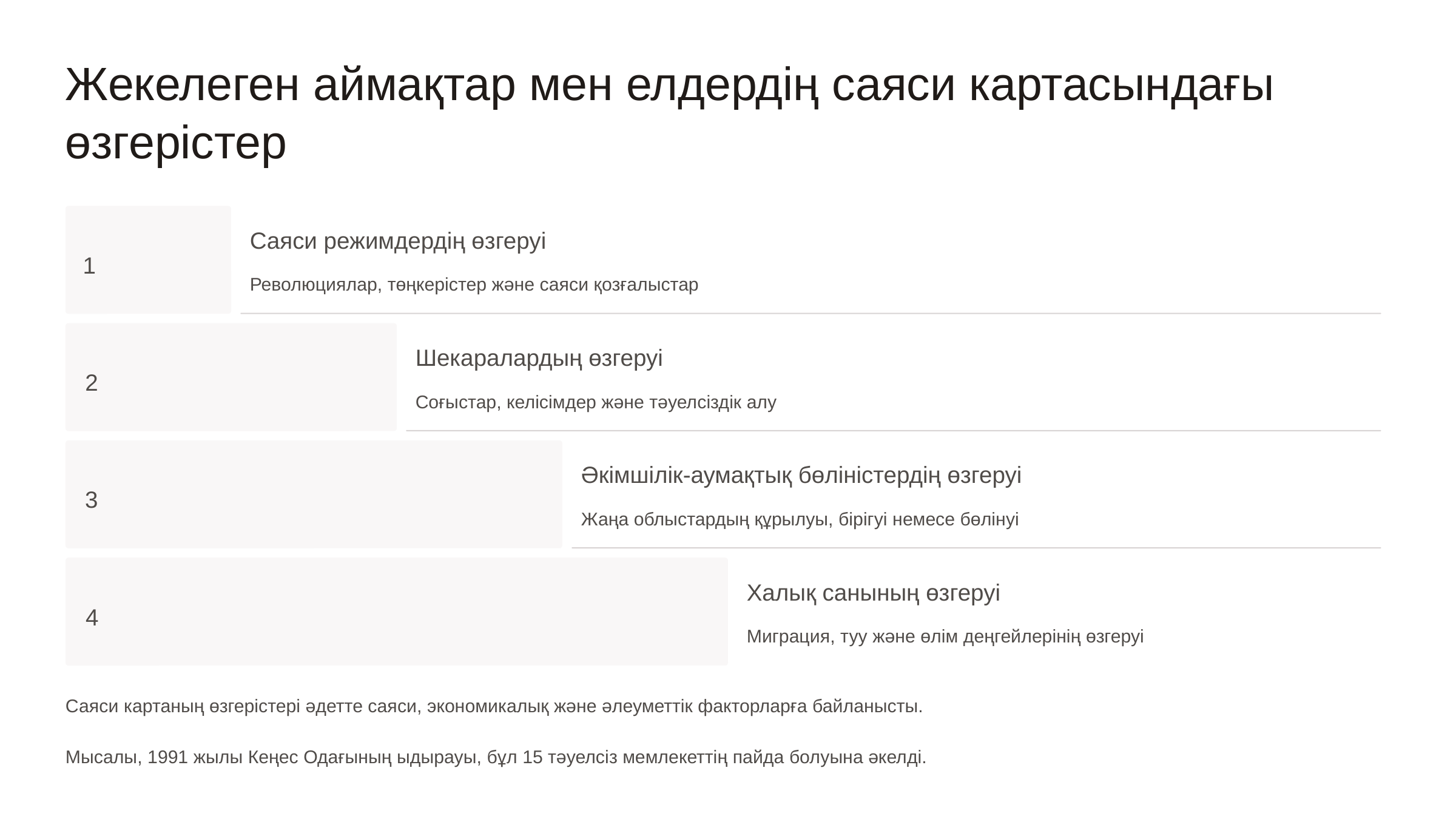

Жекелеген аймақтар мен елдердің саяси картасындағы өзгерістер

Саяси режимдердің өзгеруі
1
Революциялар, төңкерістер және саяси қозғалыстар

Шекаралардың өзгеруі
2
Соғыстар, келісімдер және тәуелсіздік алу

Әкімшілік-аумақтық бөліністердің өзгеруі
3
Жаңа облыстардың құрылуы, бірігуі немесе бөлінуі

Халық санының өзгеруі
4
Миграция, туу және өлім деңгейлерінің өзгеруі
Саяси картаның өзгерістері әдетте саяси, экономикалық және әлеуметтік факторларға байланысты.
Мысалы, 1991 жылы Кеңес Одағының ыдырауы, бұл 15 тәуелсіз мемлекеттің пайда болуына әкелді.